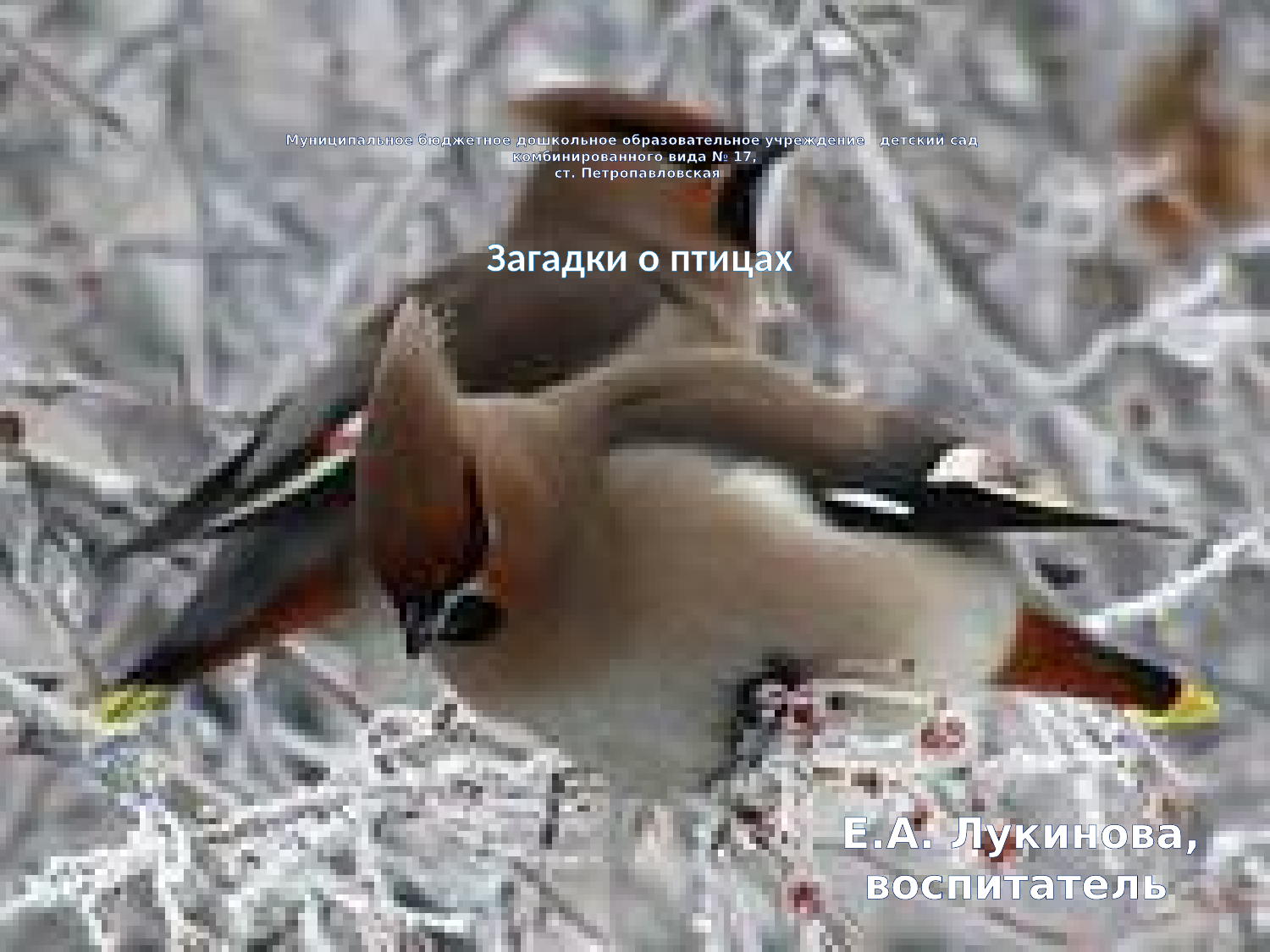

# Муниципальное бюджетное дошкольное образовательное учреждение   детский сад комбинированного вида № 17, ст. Петропавловская Загадки о птицах

 Е.А. Лукинова, воспитатель